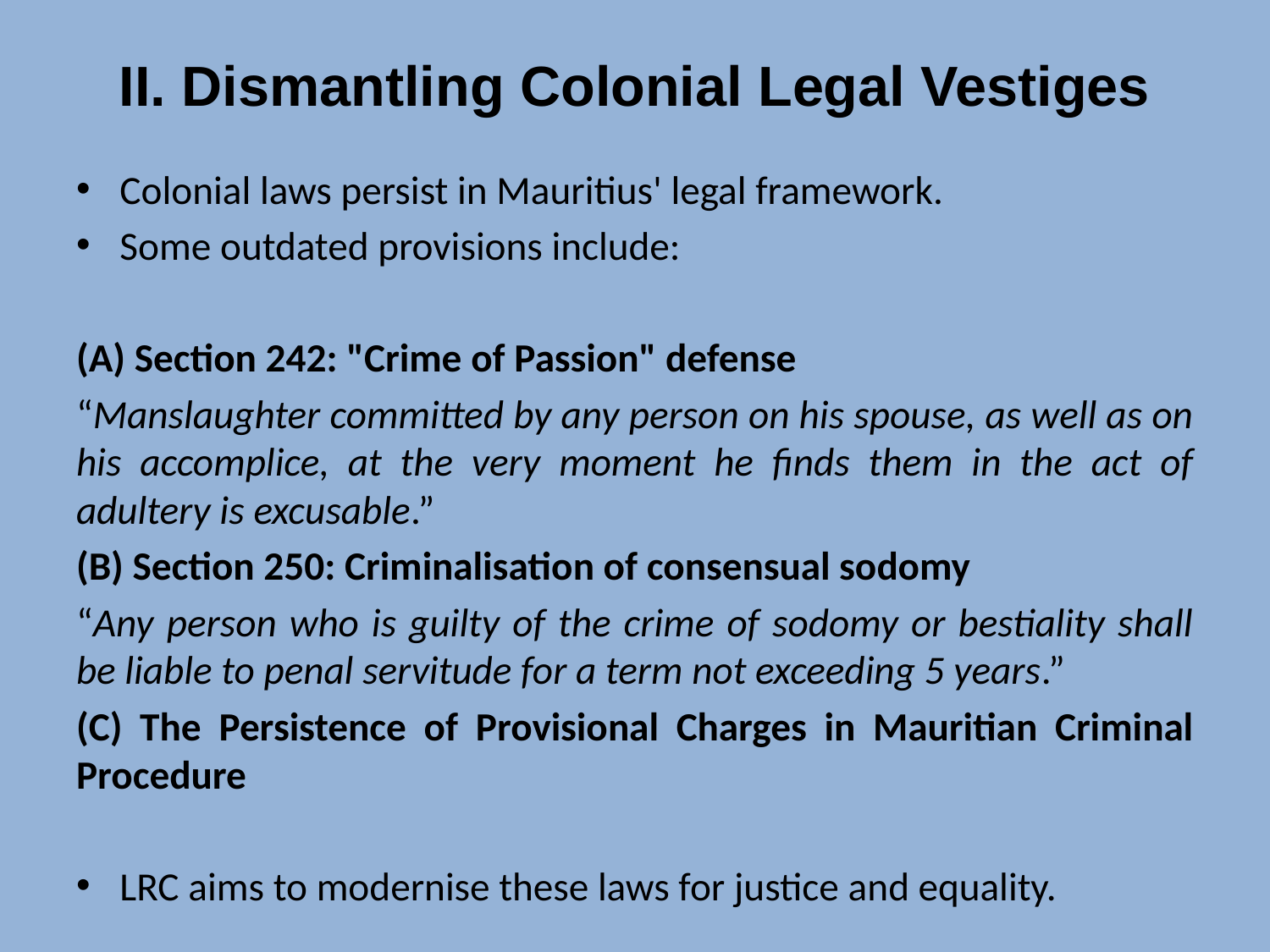

# II. Dismantling Colonial Legal Vestiges
Colonial laws persist in Mauritius' legal framework.
Some outdated provisions include:

(A) Section 242: "Crime of Passion" defense
“Manslaughter committed by any person on his spouse, as well as on his accomplice, at the very moment he finds them in the act of adultery is excusable.”
(B) Section 250: Criminalisation of consensual sodomy
“Any person who is guilty of the crime of sodomy or bestiality shall be liable to penal servitude for a term not exceeding 5 years.”
(C) The Persistence of Provisional Charges in Mauritian Criminal Procedure

LRC aims to modernise these laws for justice and equality.